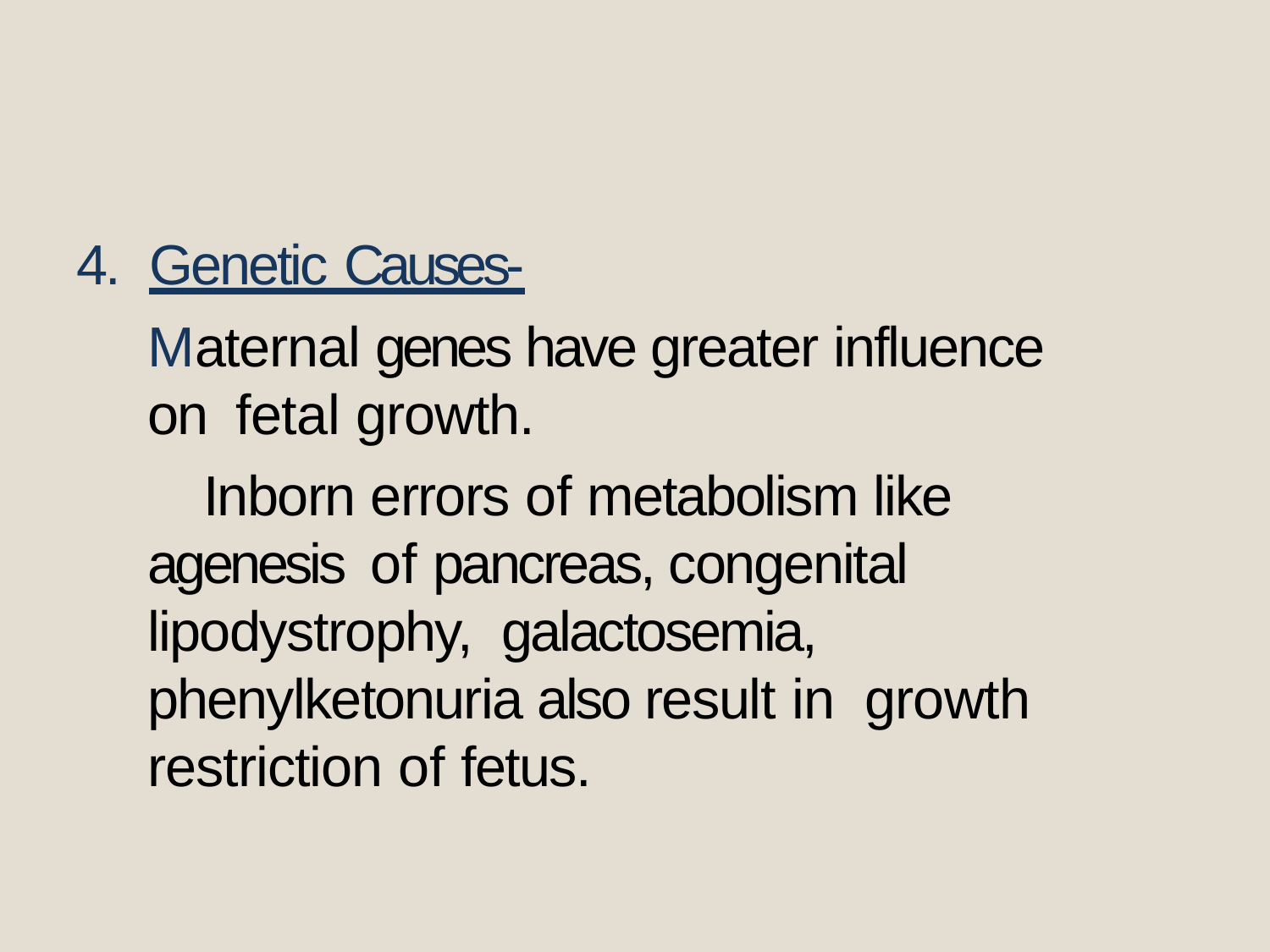

#
4.	Genetic Causes-
Maternal genes have greater influence on  fetal growth.
Inborn errors of metabolism like agenesis  of pancreas, congenital lipodystrophy,  galactosemia, phenylketonuria also result in  growth restriction of fetus.